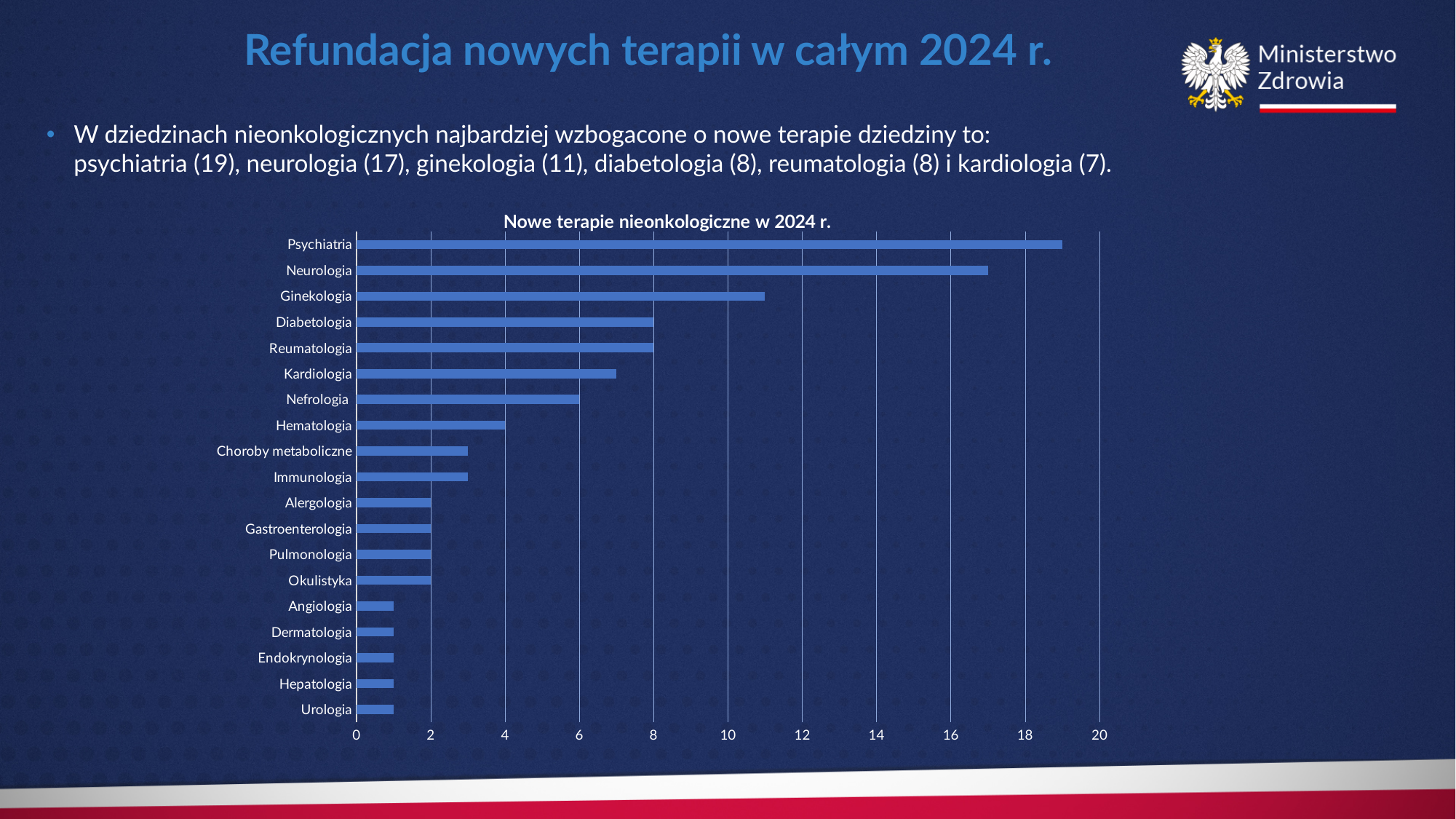

Refundacja nowych terapii w całym 2024 r.

W dziedzinach nieonkologicznych najbardziej wzbogacone o nowe terapie dziedziny to:
psychiatria (19), neurologia (17), ginekologia (11), diabetologia (8), reumatologia (8) i kardiologia (7).

### Chart: Nowe terapie nieonkologiczne w 2024 r.

| Category |  |
|---|---|
| Urologia | 1.0 |
| Hepatologia | 1.0 |
| Endokrynologia | 1.0 |
| Dermatologia | 1.0 |
| Angiologia | 1.0 |
| Okulistyka | 2.0 |
| Pulmonologia | 2.0 |
| Gastroenterologia | 2.0 |
| Alergologia | 2.0 |
| Immunologia | 3.0 |
| Choroby metaboliczne | 3.0 |
| Hematologia | 4.0 |
| Nefrologia  | 6.0 |
| Kardiologia | 7.0 |
| Reumatologia | 8.0 |
| Diabetologia | 8.0 |
| Ginekologia | 11.0 |
| Neurologia | 17.0 |
| Psychiatria | 19.0 |